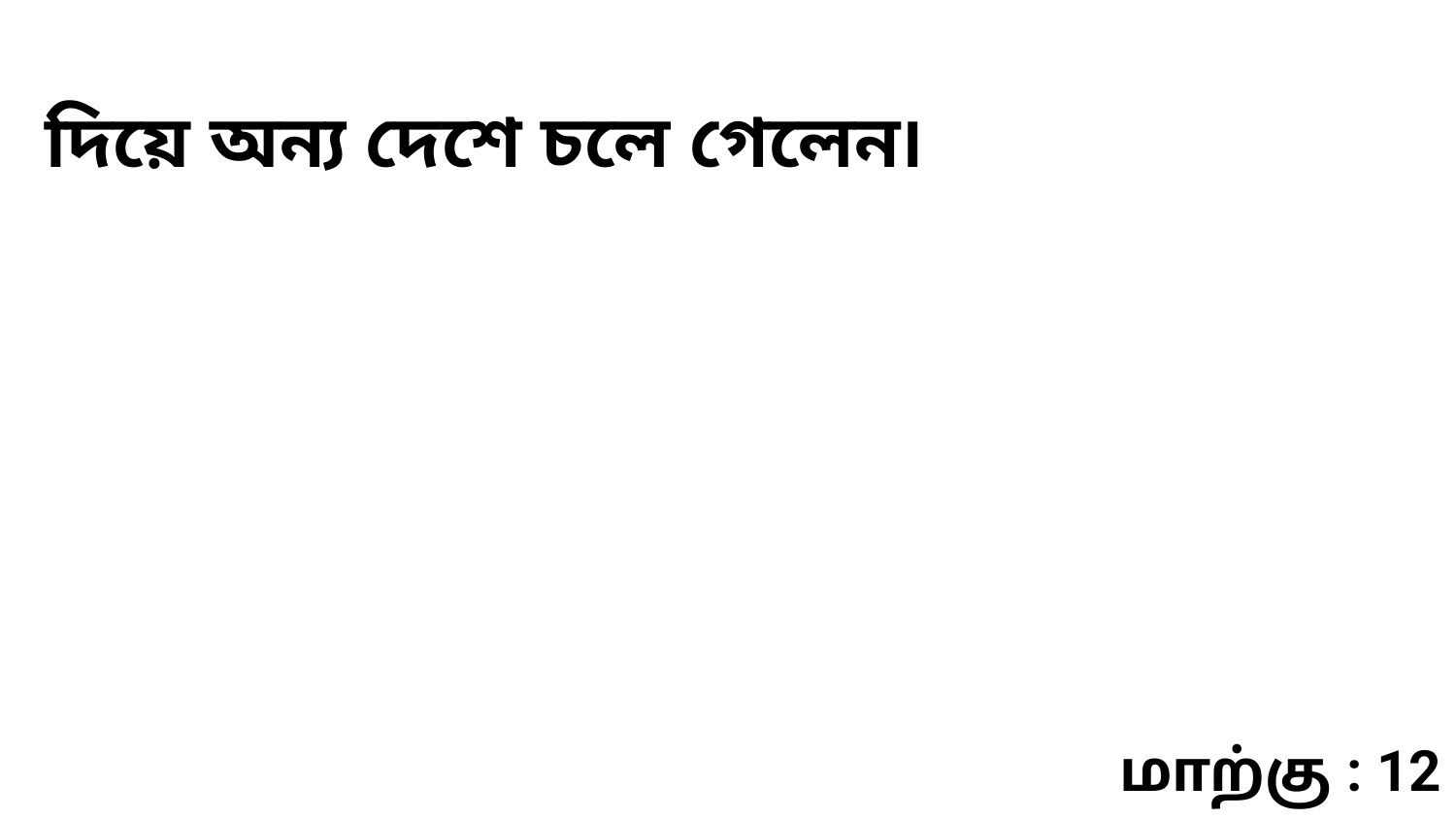

দিয়ে অন্য দেশে চলে গেলেন৷
மாற்கு : 12